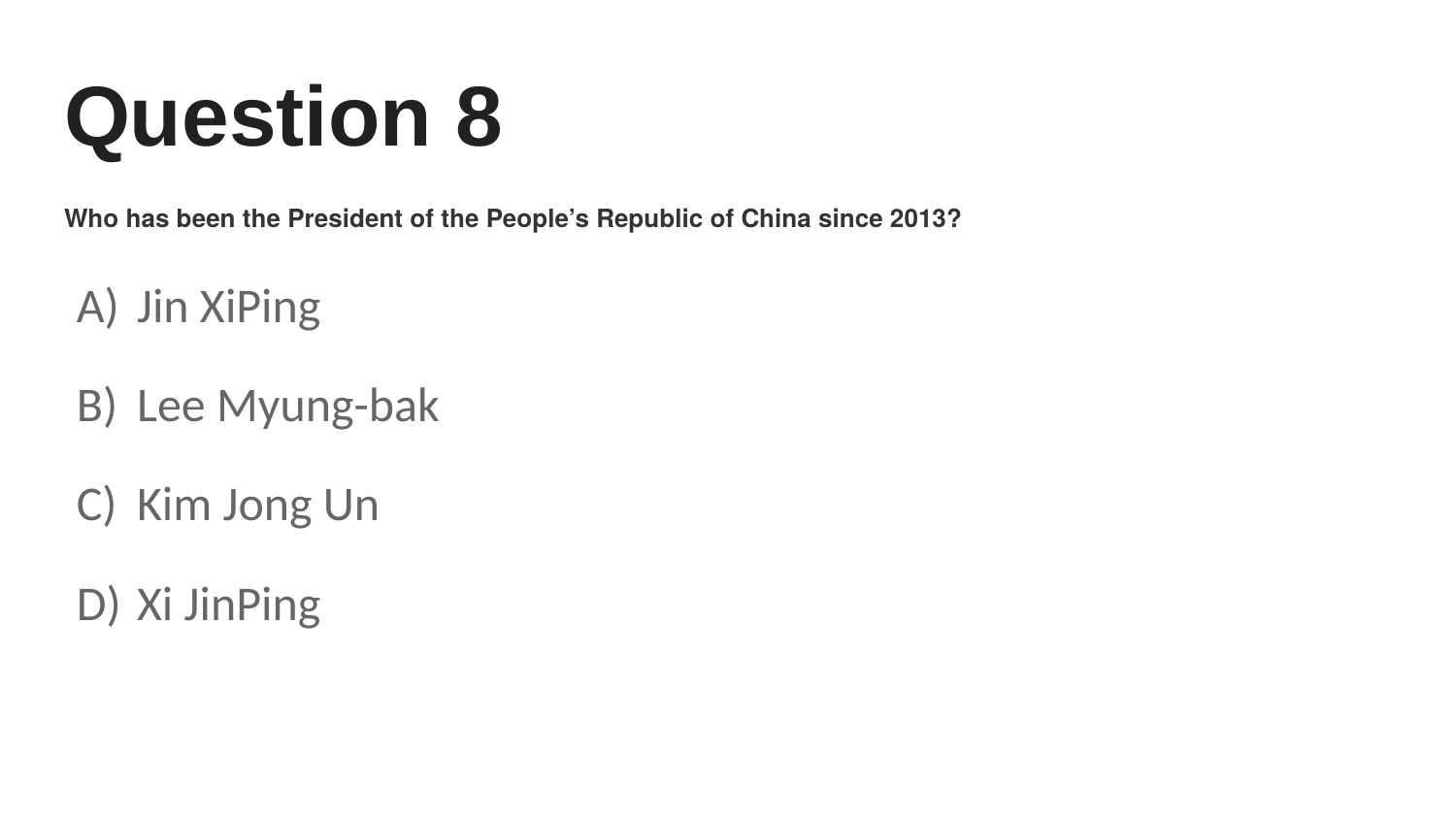

# Question 8
Who has been the President of the People’s Republic of China since 2013?
Jin XiPing
Lee Myung-bak
Kim Jong Un
Xi JinPing